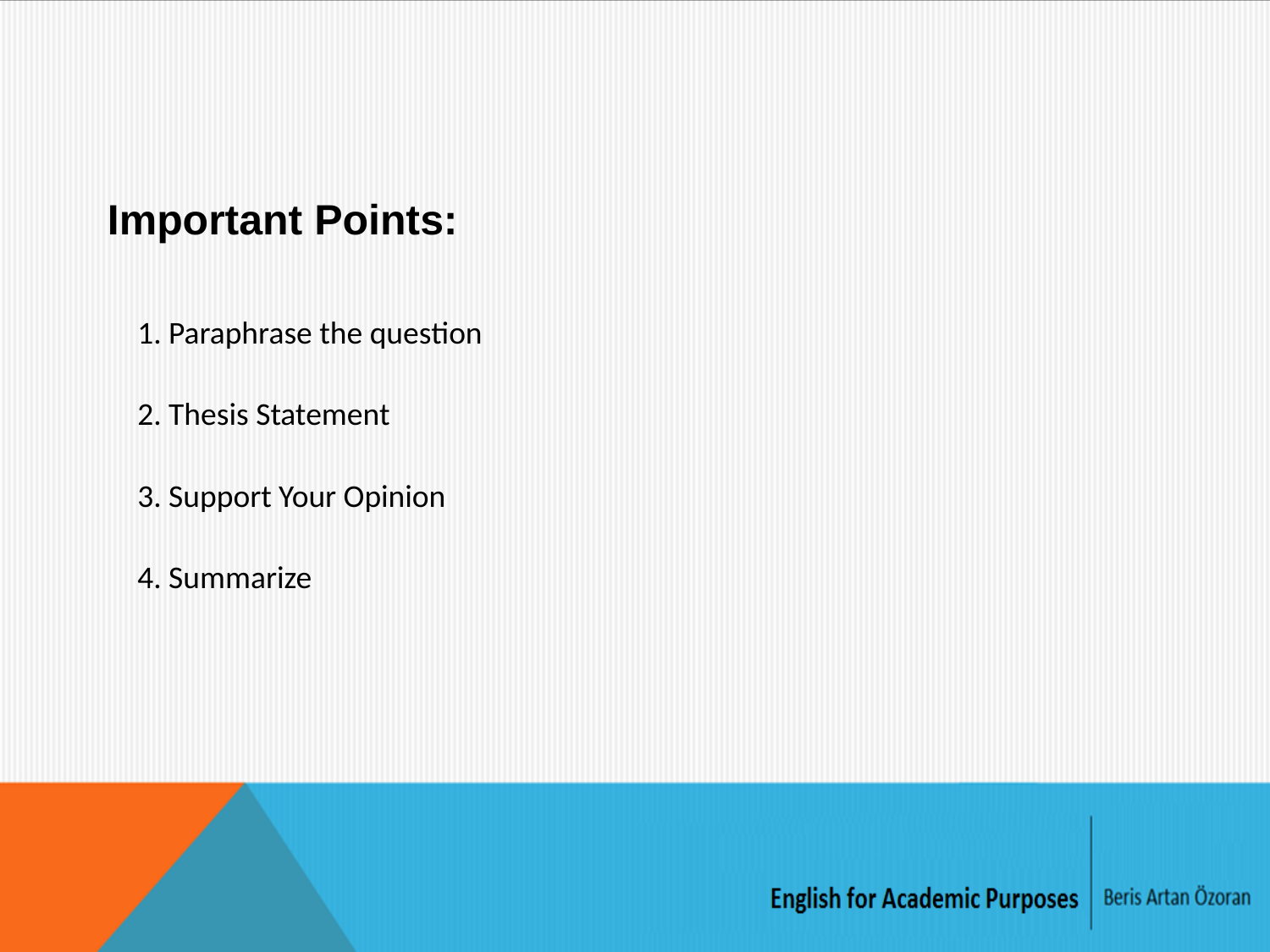

Important Points:
1. Paraphrase the question
2. Thesis Statement
3. Support Your Opinion
4. Summarize